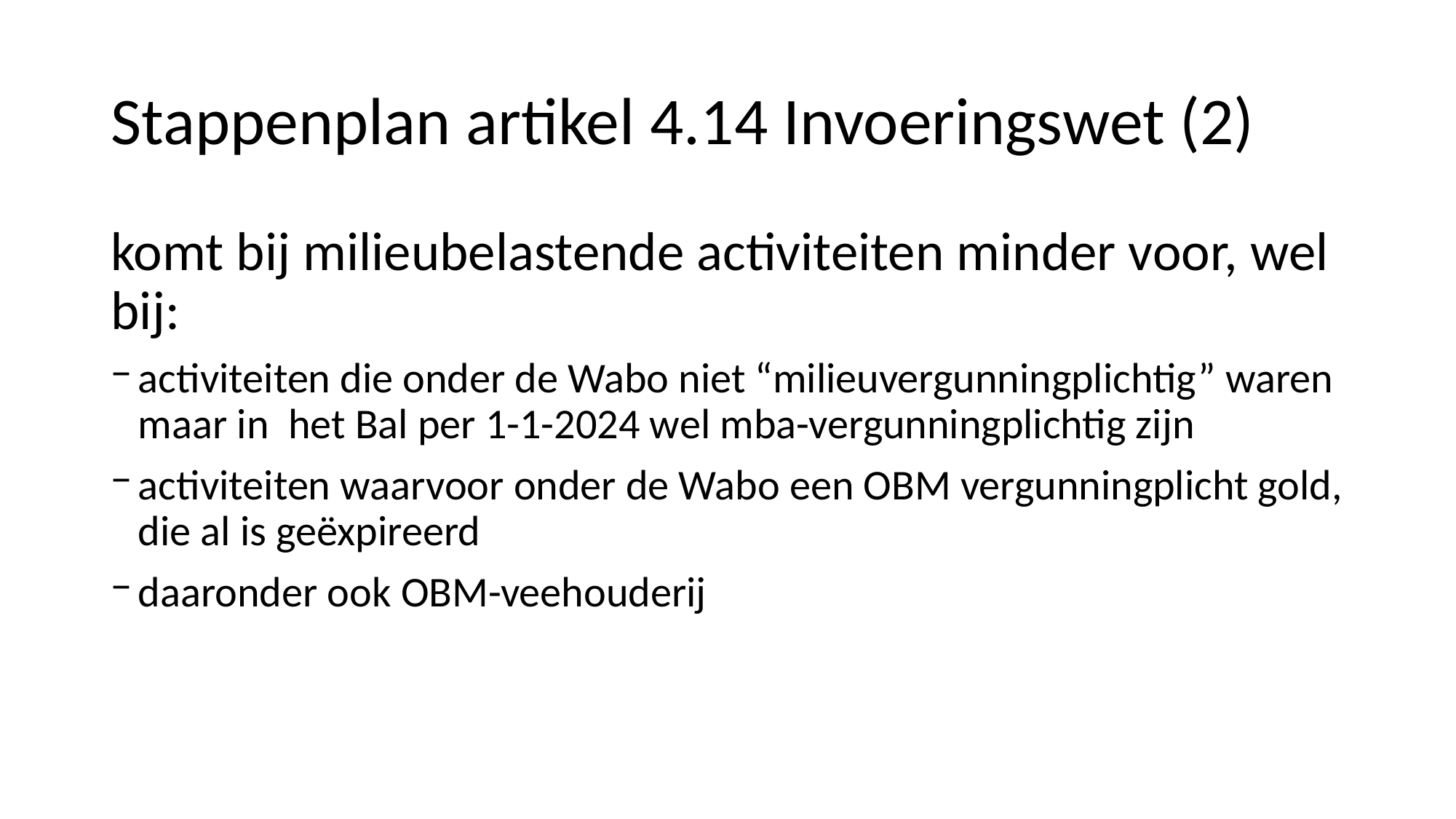

# Stappenplan artikel 4.14 Invoeringswet (2)
komt bij milieubelastende activiteiten minder voor, wel bij:
activiteiten die onder de Wabo niet “milieuvergunningplichtig” waren maar in  het Bal per 1-1-2024 wel mba-vergunningplichtig zijn
activiteiten waarvoor onder de Wabo een OBM vergunningplicht gold, die al is geëxpireerd
daaronder ook OBM-veehouderij